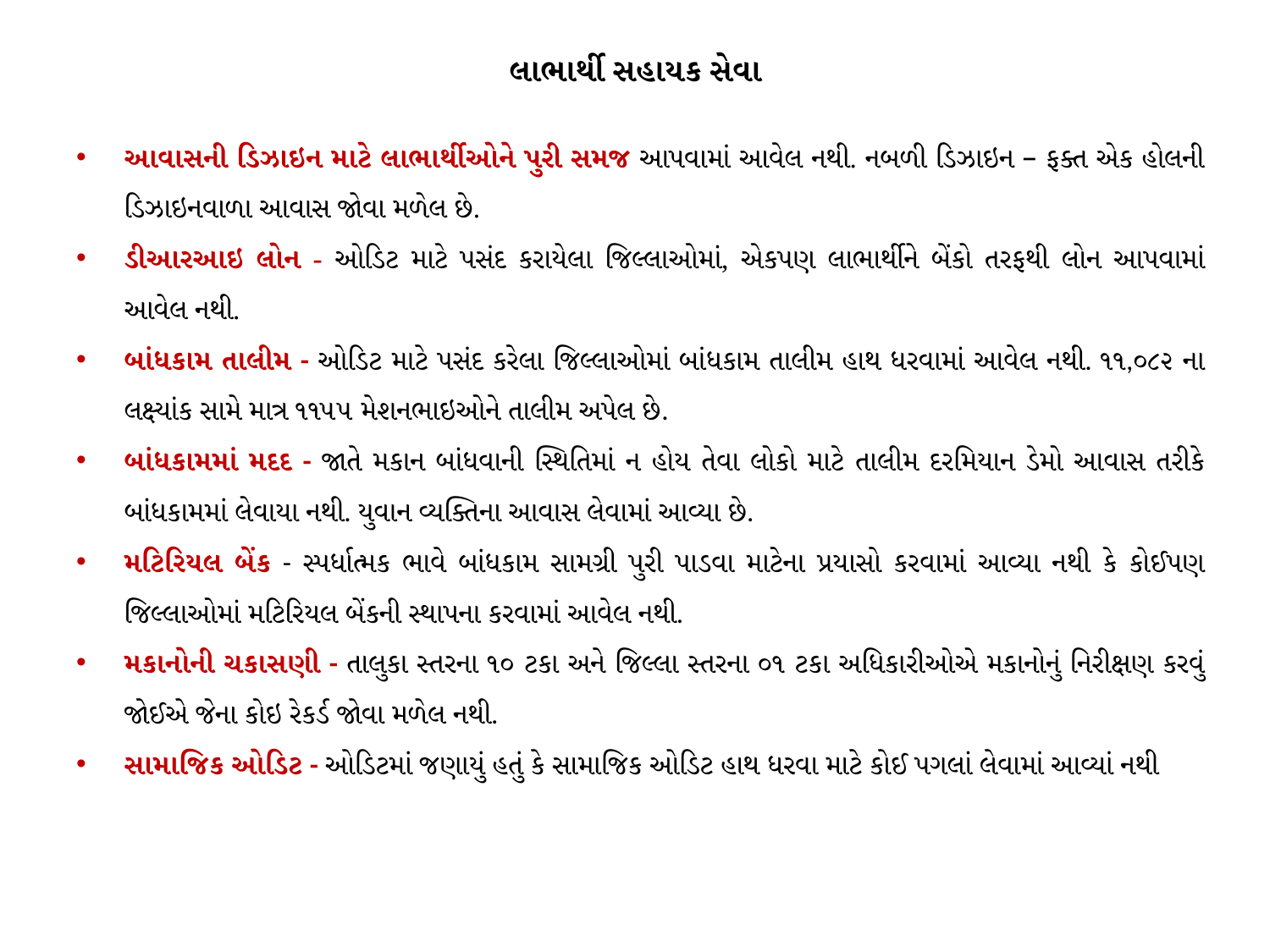

# લાભાર્થી સહાયક સેવા
આવાસની ડિઝાઇન માટે લાભાર્થીઓને પુરી સમજ આપવામાં આવેલ નથી. નબળી ડિઝાઇન – ફક્ત એક હોલની ડિઝાઇનવાળા આવાસ જોવા મળેલ છે.
ડીઆરઆઇ લોન - ઓડિટ માટે પસંદ કરાયેલા જિલ્લાઓમાં, એકપણ લાભાર્થીને બેંકો તરફથી લોન આપવામાં આવેલ નથી.
બાંધકામ તાલીમ - ઓડિટ માટે પસંદ કરેલા જિલ્લાઓમાં બાંધકામ તાલીમ હાથ ધરવામાં આવેલ નથી. ૧૧,૦૮૨ ના લક્ષ્યાંક સામે માત્ર ૧૧૫૫ મેશનભાઇઓને તાલીમ અપેલ છે.
બાંધકામમાં મદદ - જાતે મકાન બાંધવાની સ્થિતિમાં ન હોય તેવા લોકો માટે તાલીમ દરમિયાન ડેમો આવાસ તરીકે બાંધકામમાં લેવાયા નથી. યુવાન વ્યક્તિના આવાસ લેવામાં આવ્યા છે.
મટિરિયલ બેંક - સ્પર્ધાત્મક ભાવે બાંધકામ સામગ્રી પુરી પાડવા માટેના પ્રયાસો કરવામાં આવ્યા નથી કે કોઈપણ જિલ્લાઓમાં મટિરિયલ બેંકની સ્થાપના કરવામાં આવેલ નથી.
મકાનોની ચકાસણી - તાલુકા સ્તરના ૧૦ ટકા અને જિલ્લા સ્તરના ૦૧ ટકા અધિકારીઓએ મકાનોનું નિરીક્ષણ કરવું જોઈએ જેના કોઇ રેકર્ડ જોવા મળેલ નથી.
સામાજિક ઓડિટ - ઓડિટમાં જણાયું હતું કે સામાજિક ઓડિટ હાથ ધરવા માટે કોઈ પગલાં લેવામાં આવ્યાં નથી